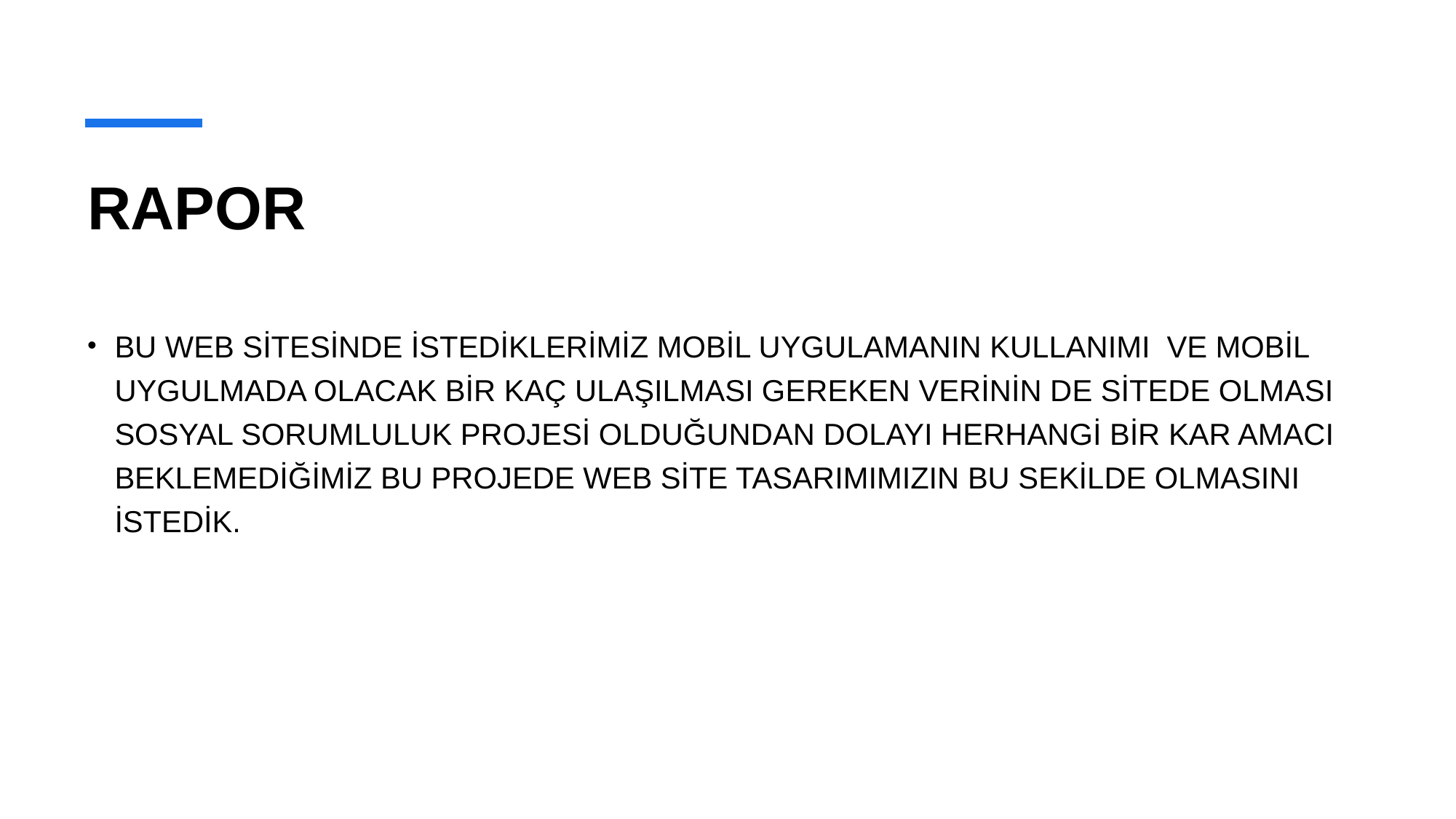

# RAPOR
BU WEB SİTESİNDE İSTEDİKLERİMİZ MOBİL UYGULAMANIN KULLANIMI  VE MOBİL UYGULMADA OLACAK BİR KAÇ ULAŞILMASI GEREKEN VERİNİN DE SİTEDE OLMASI SOSYAL SORUMLULUK PROJESİ OLDUĞUNDAN DOLAYI HERHANGİ BİR KAR AMACI BEKLEMEDİĞİMİZ BU PROJEDE WEB SİTE TASARIMIMIZIN BU SEKİLDE OLMASINI İSTEDİK.